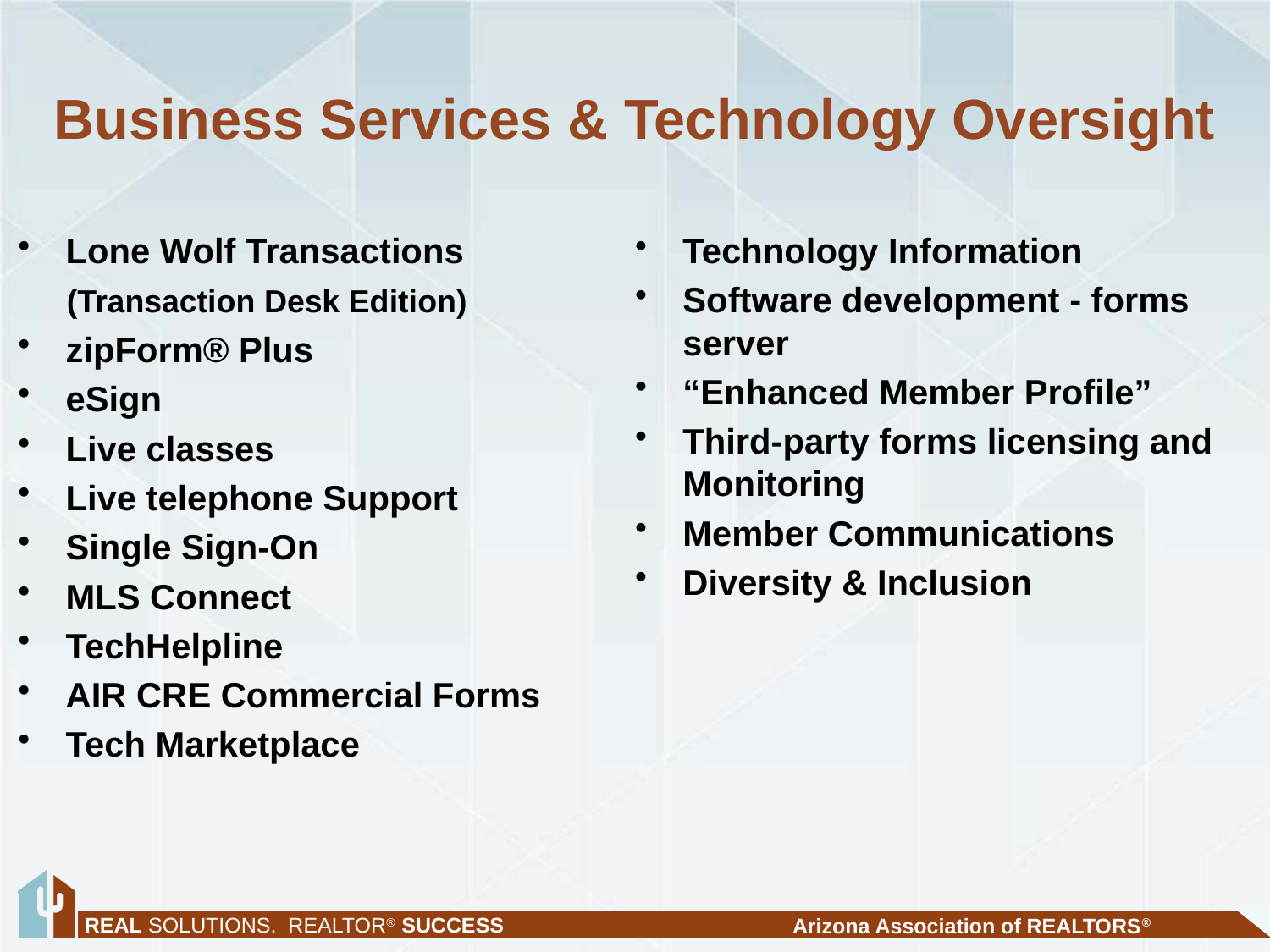

# Business Services & Technology Oversight
Lone Wolf Transactions
     (Transaction Desk Edition)
zipForm® Plus
eSign
Live classes
Live telephone Support
Single Sign-On
MLS Connect
TechHelpline
AIR CRE Commercial Forms
Tech Marketplace
Technology Information
Software development - forms server
“Enhanced Member Profile”
Third-party forms licensing and Monitoring
Member Communications
Diversity & Inclusion